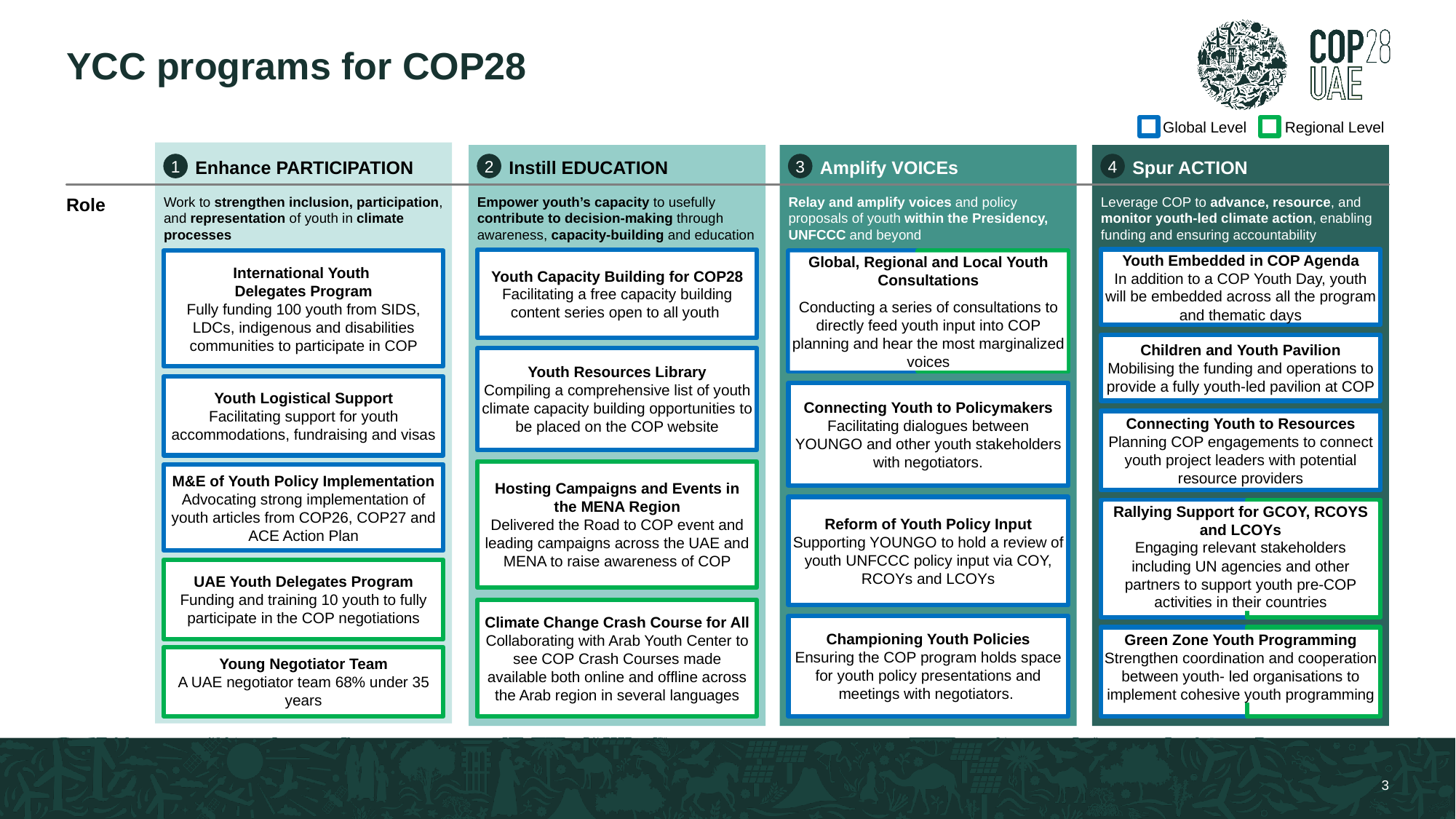

# YCC programs for COP28

Global Level

Regional Level

1
2
3
4
Enhance PARTICIPATION
Instill EDUCATION
Amplify VOICEs
Spur ACTION
Role
Work to strengthen inclusion, participation, and representation of youth in climate processes
Empower youth’s capacity to usefully contribute to decision-making through awareness, capacity-building and education
Relay and amplify voices and policy proposals of youth within the Presidency, UNFCCC and beyond
Leverage COP to advance, resource, and monitor youth-led climate action, enabling funding and ensuring accountability
Youth Embedded in COP Agenda
In addition to a COP Youth Day, youth will be embedded across all the program and thematic days
Youth Capacity Building for COP28
Facilitating a free capacity building content series open to all youth
International Youth
Delegates Program
Fully funding 100 youth from SIDS, LDCs, indigenous and disabilities communities to participate in COP

Global, Regional and Local Youth Consultations
Conducting a series of consultations to directly feed youth input into COP planning and hear the most marginalized voices
Children and Youth Pavilion
Mobilising the funding and operations to provide a fully youth-led pavilion at COP
Youth Resources Library
Compiling a comprehensive list of youth climate capacity building opportunities to be placed on the COP website
Youth Logistical Support
Facilitating support for youth accommodations, fundraising and visas
Connecting Youth to Policymakers
Facilitating dialogues between YOUNGO and other youth stakeholders with negotiators.
Connecting Youth to Resources
Planning COP engagements to connect youth project leaders with potential resource providers
Hosting Campaigns and Events in the MENA Region
Delivered the Road to COP event and leading campaigns across the UAE and MENA to raise awareness of COP
M&E of Youth Policy Implementation
Advocating strong implementation of youth articles from COP26, COP27 and ACE Action Plan
Reform of Youth Policy Input
Supporting YOUNGO to hold a review of youth UNFCCC policy input via COY, RCOYs and LCOYs

Rallying Support for GCOY, RCOYS and LCOYs
Engaging relevant stakeholders including UN agencies and other partners to support youth pre-COP activities in their countries
UAE Youth Delegates Program
Funding and training 10 youth to fully participate in the COP negotiations
Climate Change Crash Course for All
Collaborating with Arab Youth Center to see COP Crash Courses made available both online and offline across the Arab region in several languages
Championing Youth Policies
Ensuring the COP program holds space for youth policy presentations and meetings with negotiators.

Green Zone Youth Programming Strengthen coordination and cooperation between youth- led organisations to implement cohesive youth programming
Young Negotiator Team
A UAE negotiator team 68% under 35 years